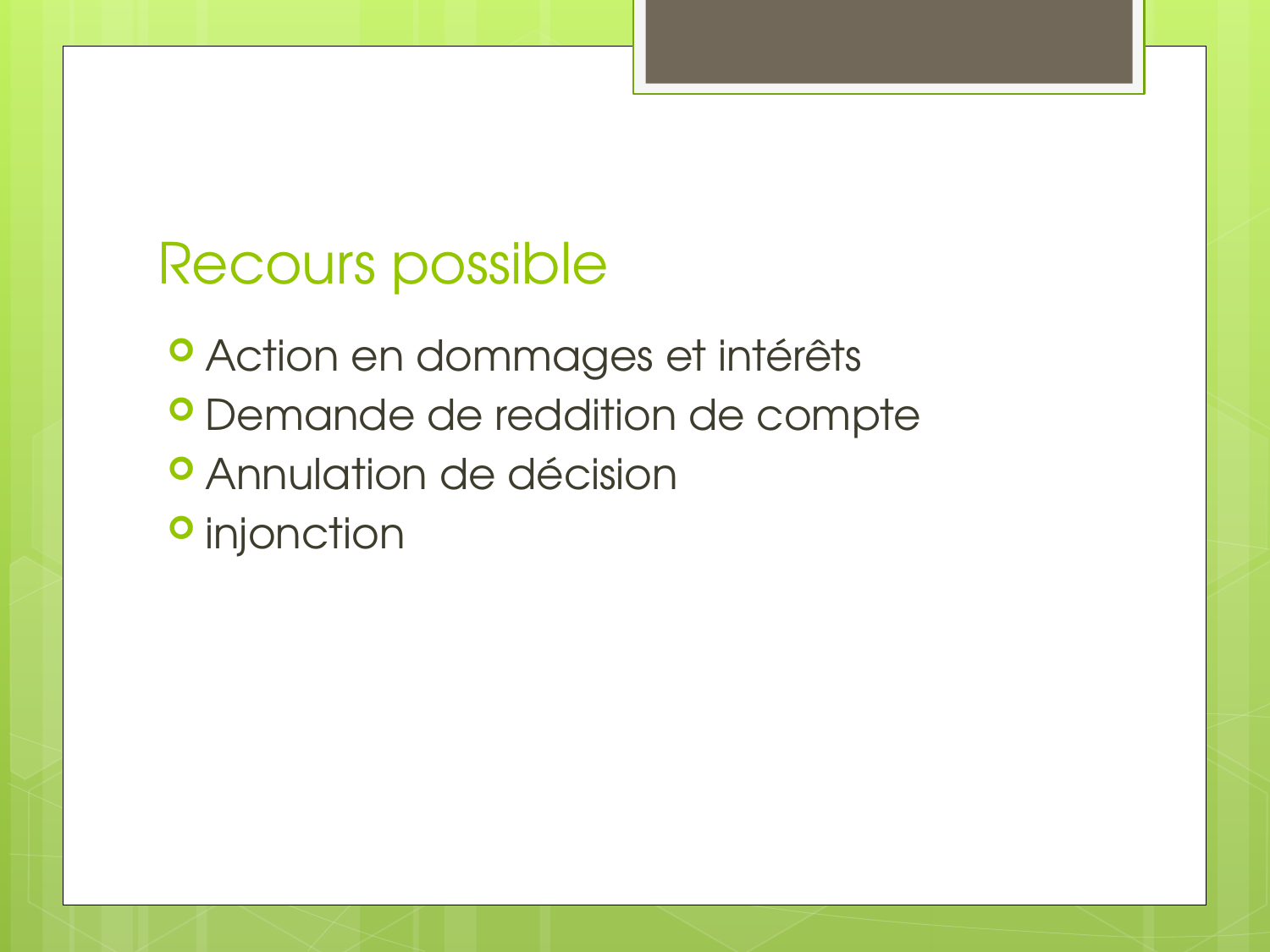

# Recours possible
Action en dommages et intérêts
Demande de reddition de compte
Annulation de décision
injonction